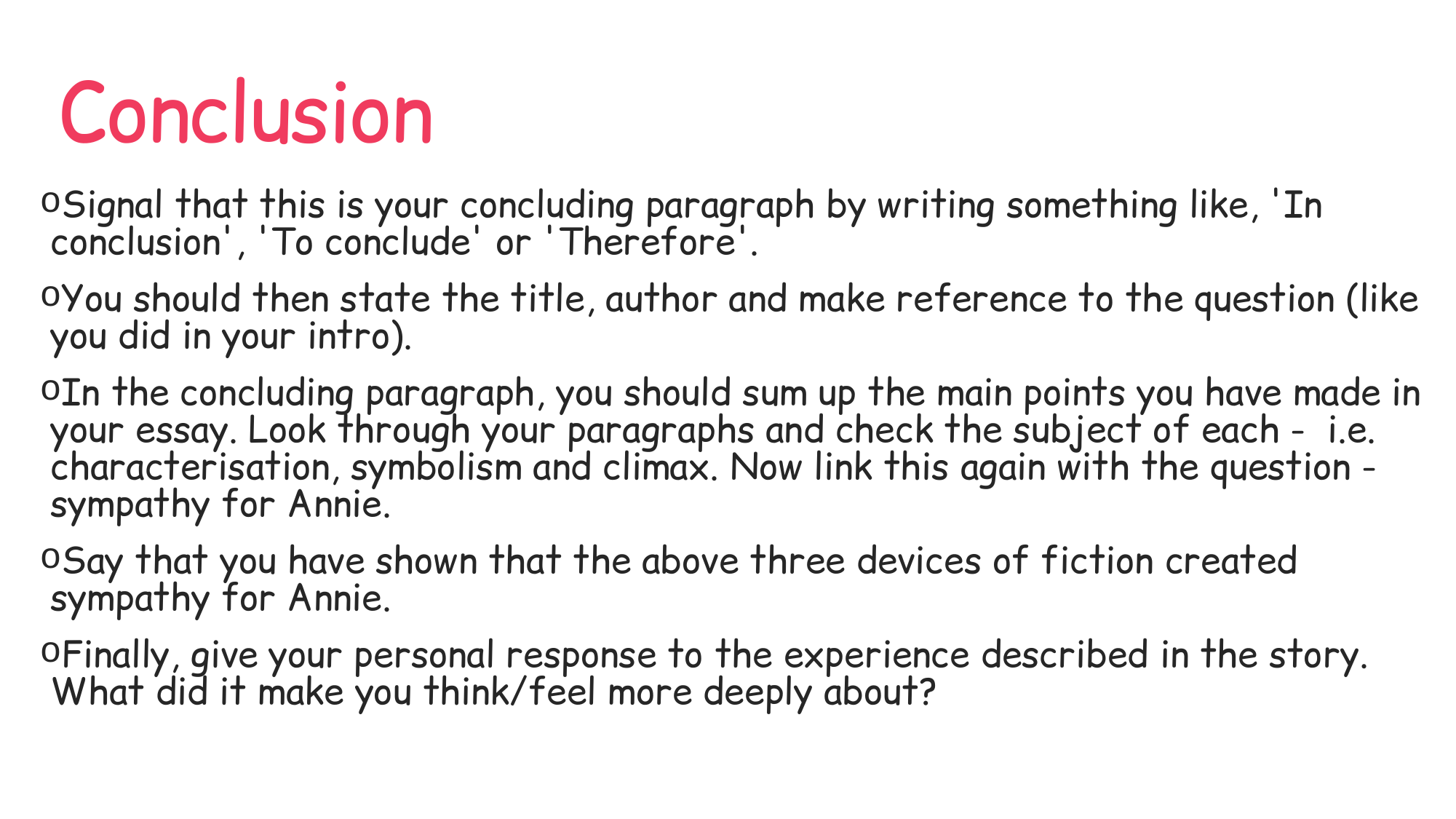

# Conclusion
Signal that this is your concluding paragraph by writing something like, 'In conclusion', 'To conclude' or 'Therefore'.
You should then state the title, author and make reference to the question (like you did in your intro).
In the concluding paragraph, you should sum up the main points you have made in your essay. Look through your paragraphs and check the subject of each -  i.e. characterisation, symbolism and climax. Now link this again with the question - sympathy for Annie.
Say that you have shown that the above three devices of fiction created sympathy for Annie.
Finally, give your personal response to the experience described in the story. What did it make you think/feel more deeply about?